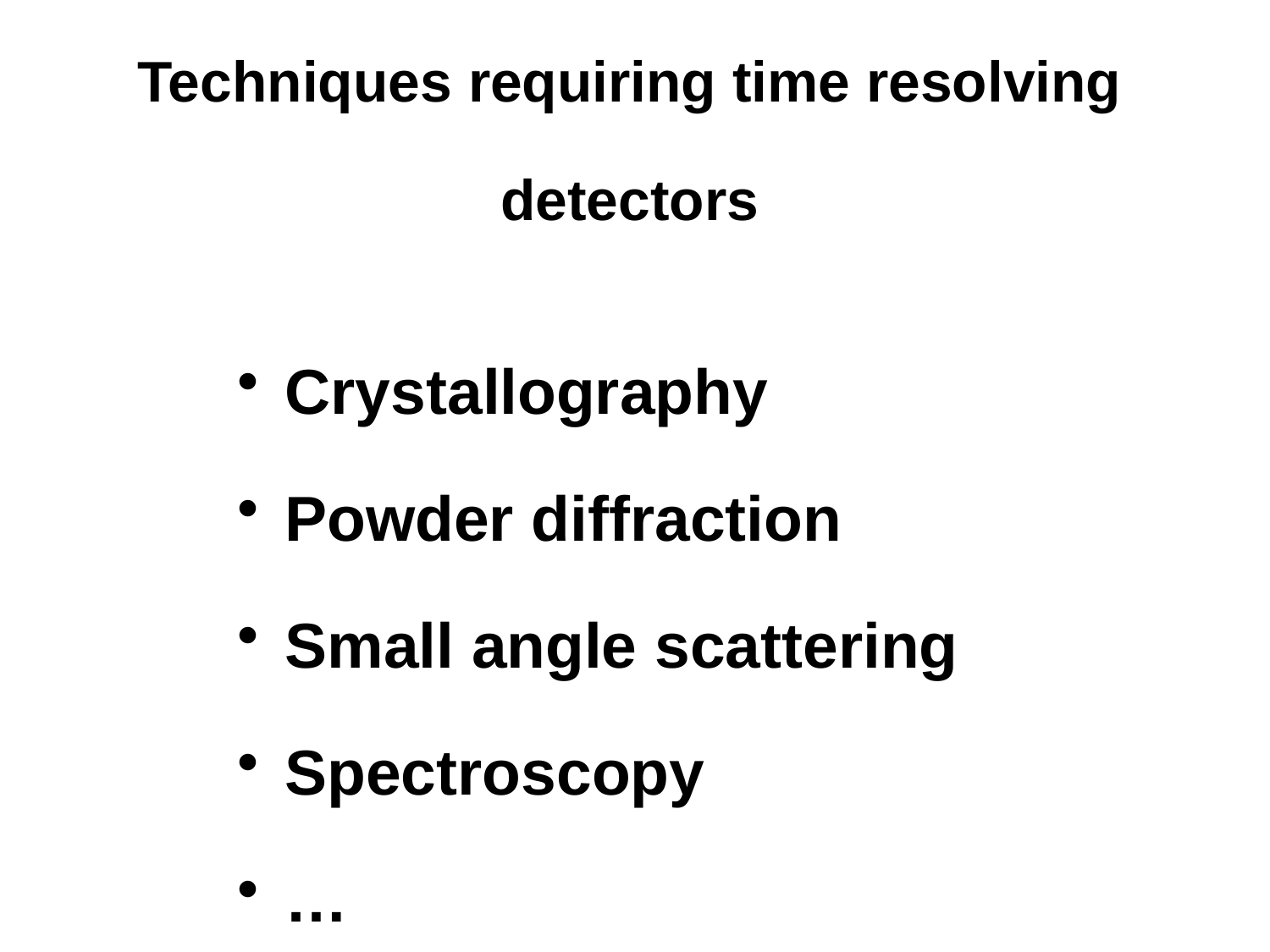

# Techniques requiring time resolving detectors
Crystallography
Powder diffraction
Small angle scattering
Spectroscopy
…